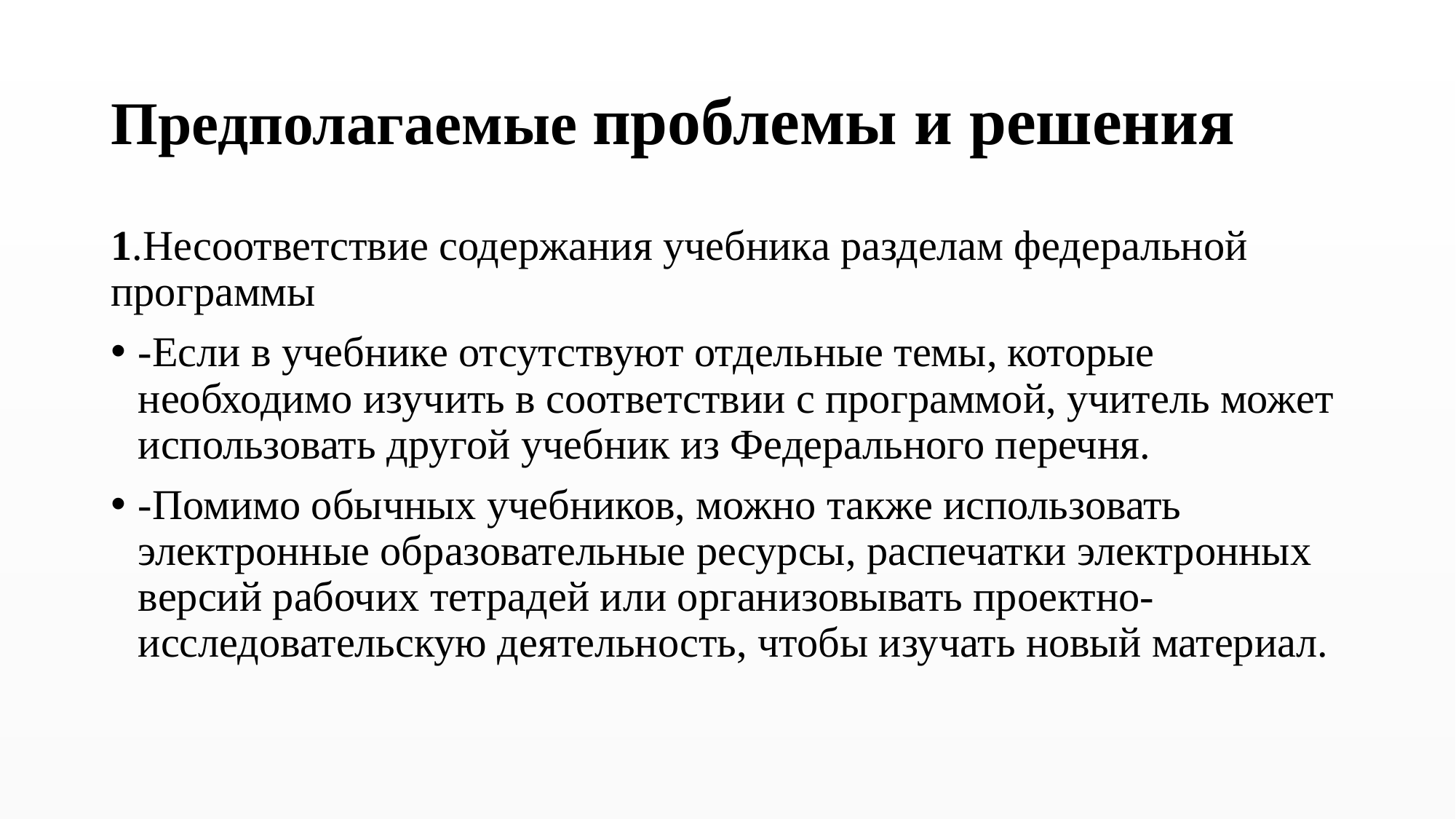

# Предполагаемые проблемы и решения
1.Несоответствие содержания учебника разделам федеральной программы
-Если в учебнике отсутствуют отдельные темы, которые необходимо изучить в соответствии с программой, учитель может использовать другой учебник из Федерального перечня.
-Помимо обычных учебников, можно также использовать  электронные образовательные ресурсы, распечатки электронных версий рабочих тетрадей или организовывать проектно-исследовательскую деятельность, чтобы изучать новый материал.